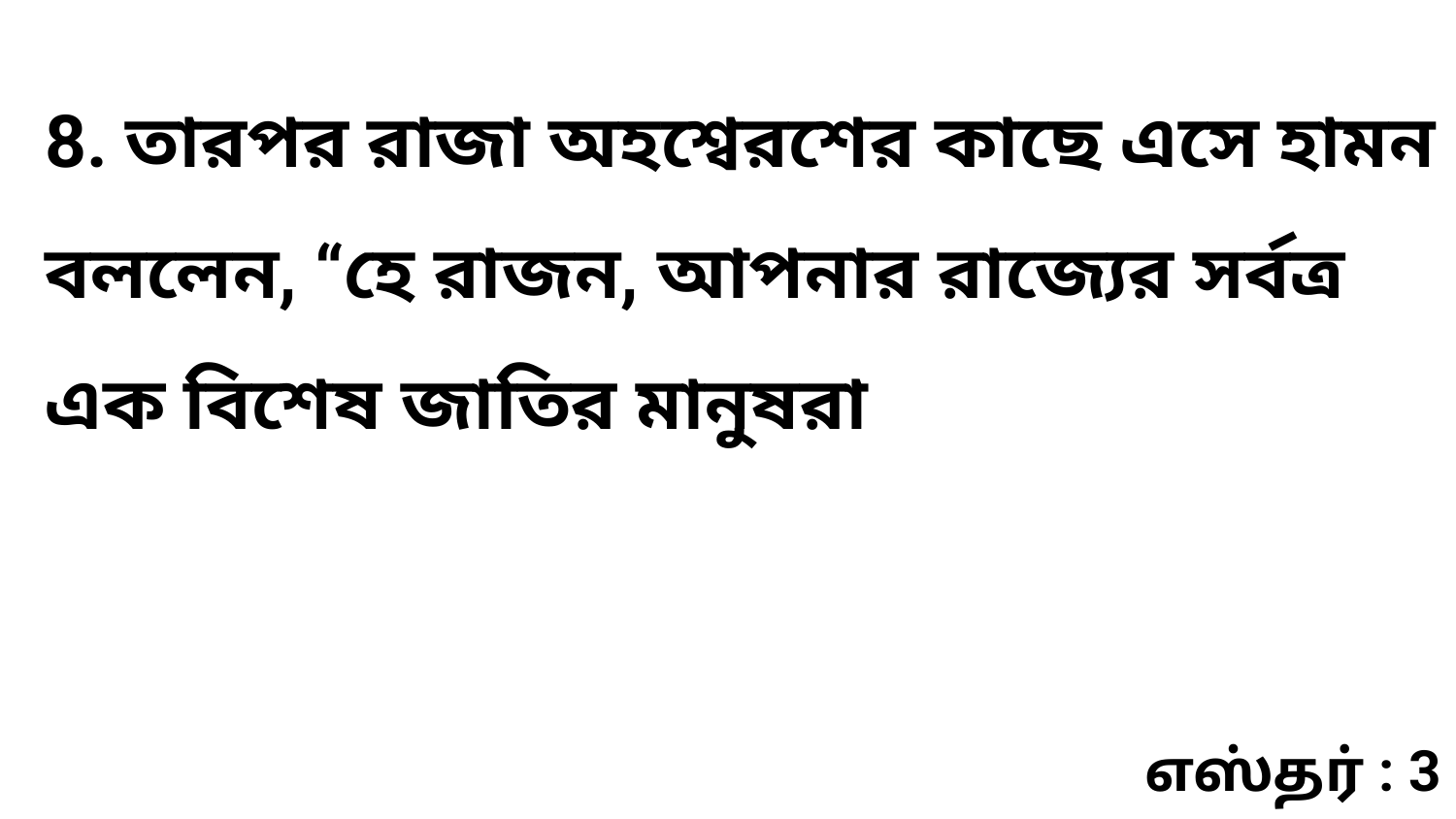

8. তারপর রাজা অহশ্বেরশের কাছে এসে হামন বললেন, “হে রাজন, আপনার রাজ্যের সর্বত্র এক বিশেষ জাতির মানুষরা
எஸ்தர் : 3